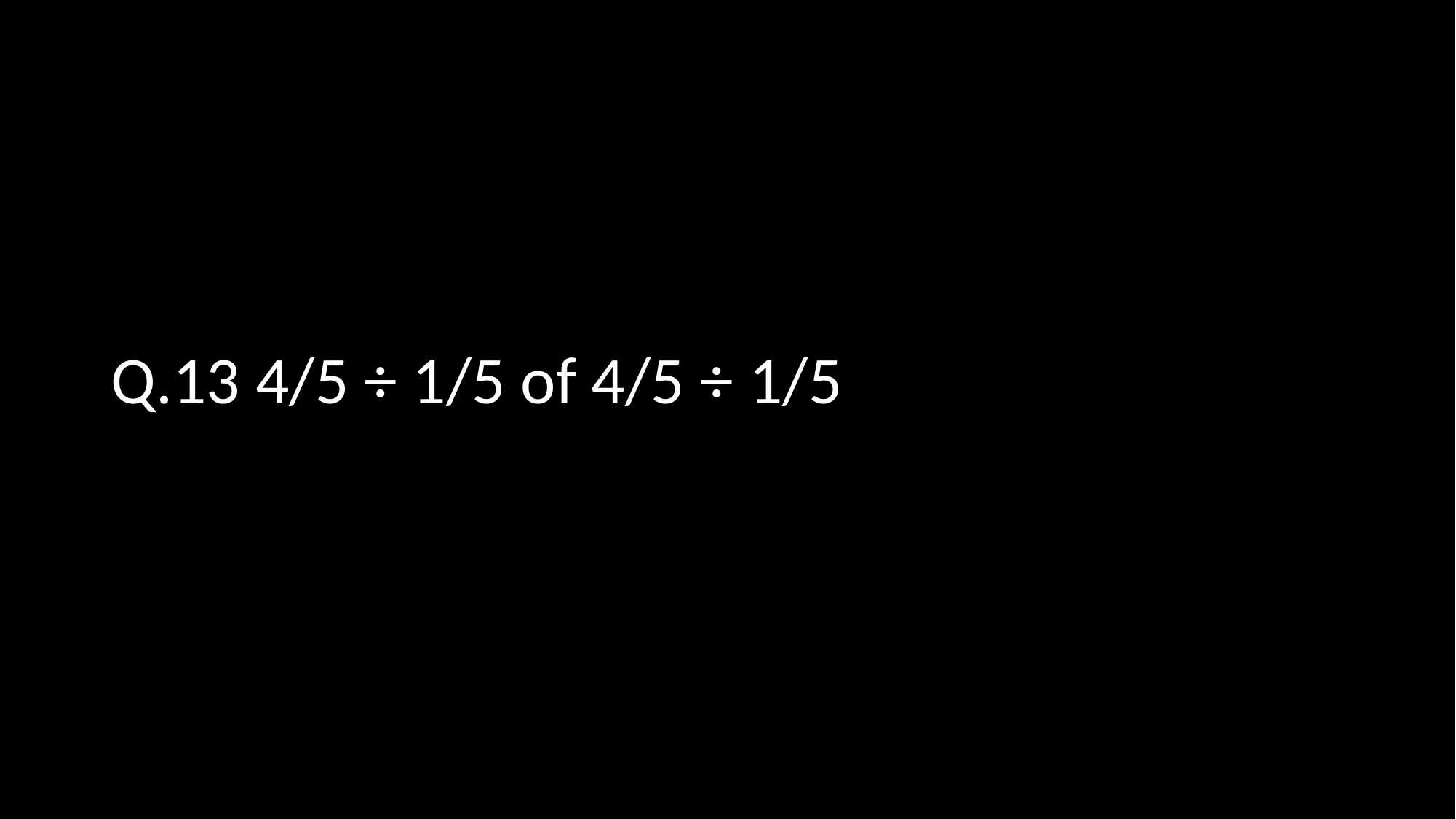

# Q.13 4/5 ÷ 1/5 of 4/5 ÷ 1/5